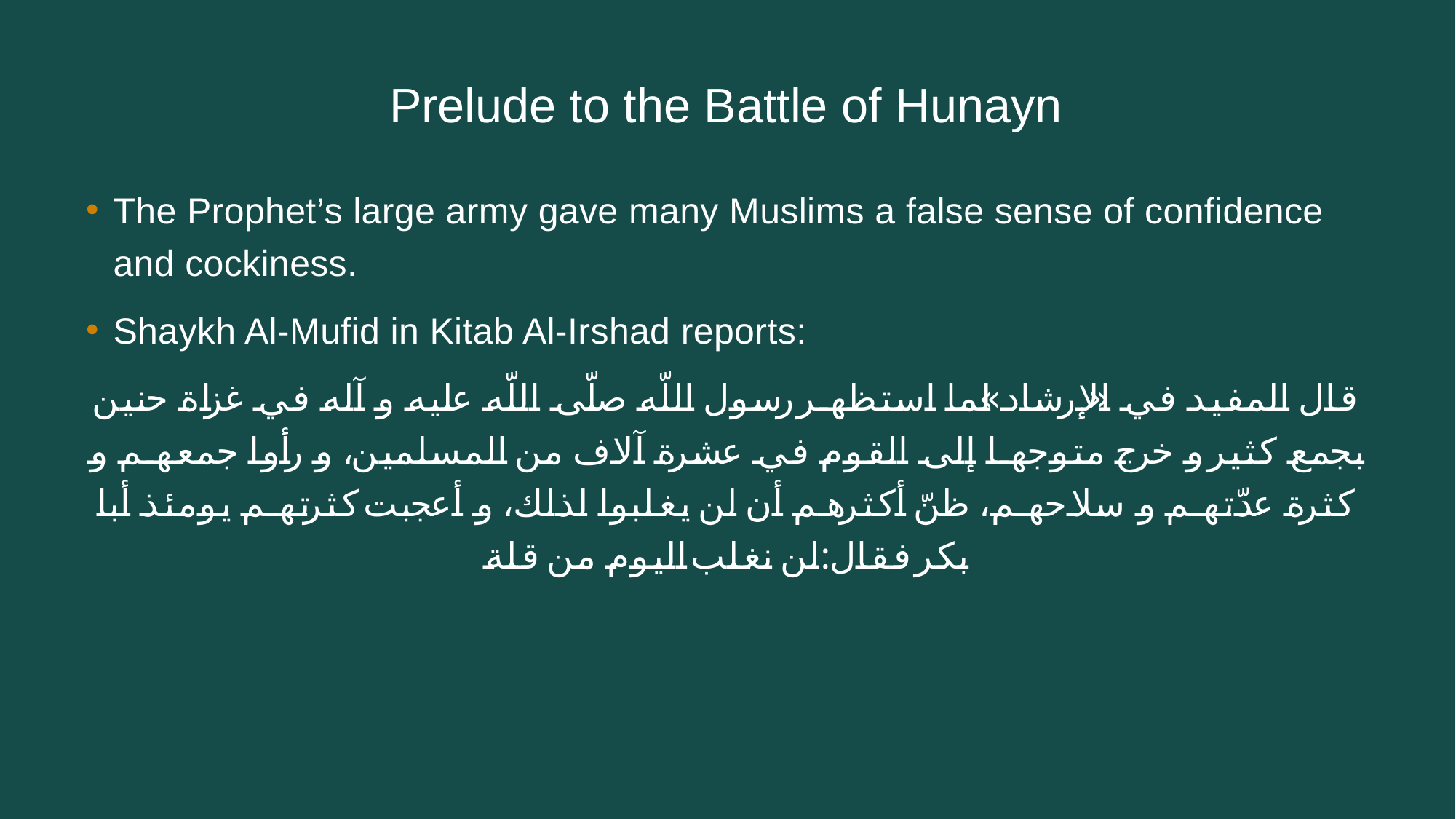

# Prelude to the Battle of Hunayn
The Prophet’s large army gave many Muslims a false sense of confidence and cockiness.
Shaykh Al-Mufid in Kitab Al-Irshad reports:
قال المفيد في «الإرشاد» لما استظهر رسول اللّه صلّى اللّه عليه و آله في غزاة حنين بجمع كثير و خرج متوجها إلى القوم في عشرة آلاف من المسلمين، و رأوا جمعهم و كثرة عدّتهم و سلاحهم، ظنّ أكثرهم أن لن يغلبوا لذلك، و أعجبت كثرتهم يومئذ أبا بكر فقال:لن نغلب اليوم من قلة